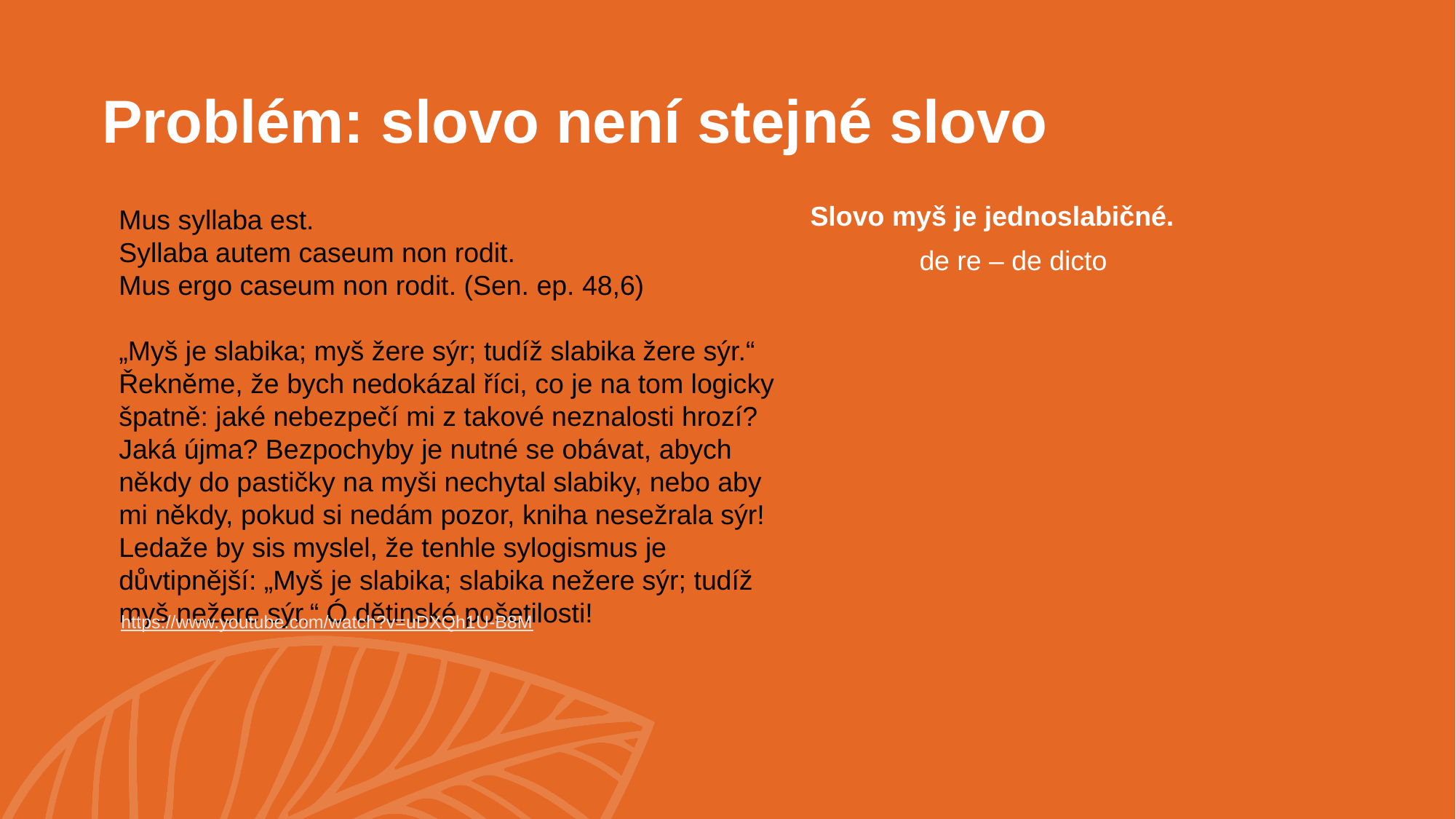

# Problém: slovo není stejné slovo
Mus syllaba est.
Syllaba autem caseum non rodit.
Mus ergo caseum non rodit. (Sen. ep. 48,6)

„Myš je slabika; myš žere sýr; tudíž slabika žere sýr.“ Řekněme, že bych nedokázal říci, co je na tom logicky špatně: jaké nebezpečí mi z takové neznalosti hrozí? Jaká újma? Bezpochyby je nutné se obávat, abych někdy do pastičky na myši nechytal slabiky, nebo aby mi někdy, pokud si nedám pozor, kniha nesežrala sýr! Ledaže by sis myslel, že tenhle sylogismus je důvtipnější: „Myš je slabika; slabika nežere sýr; tudíž myš nežere sýr.“ Ó dětinské pošetilosti!
Slovo myš je jednoslabičné.
	de re – de dicto
https://www.youtube.com/watch?v=uDXQh1U-B8M